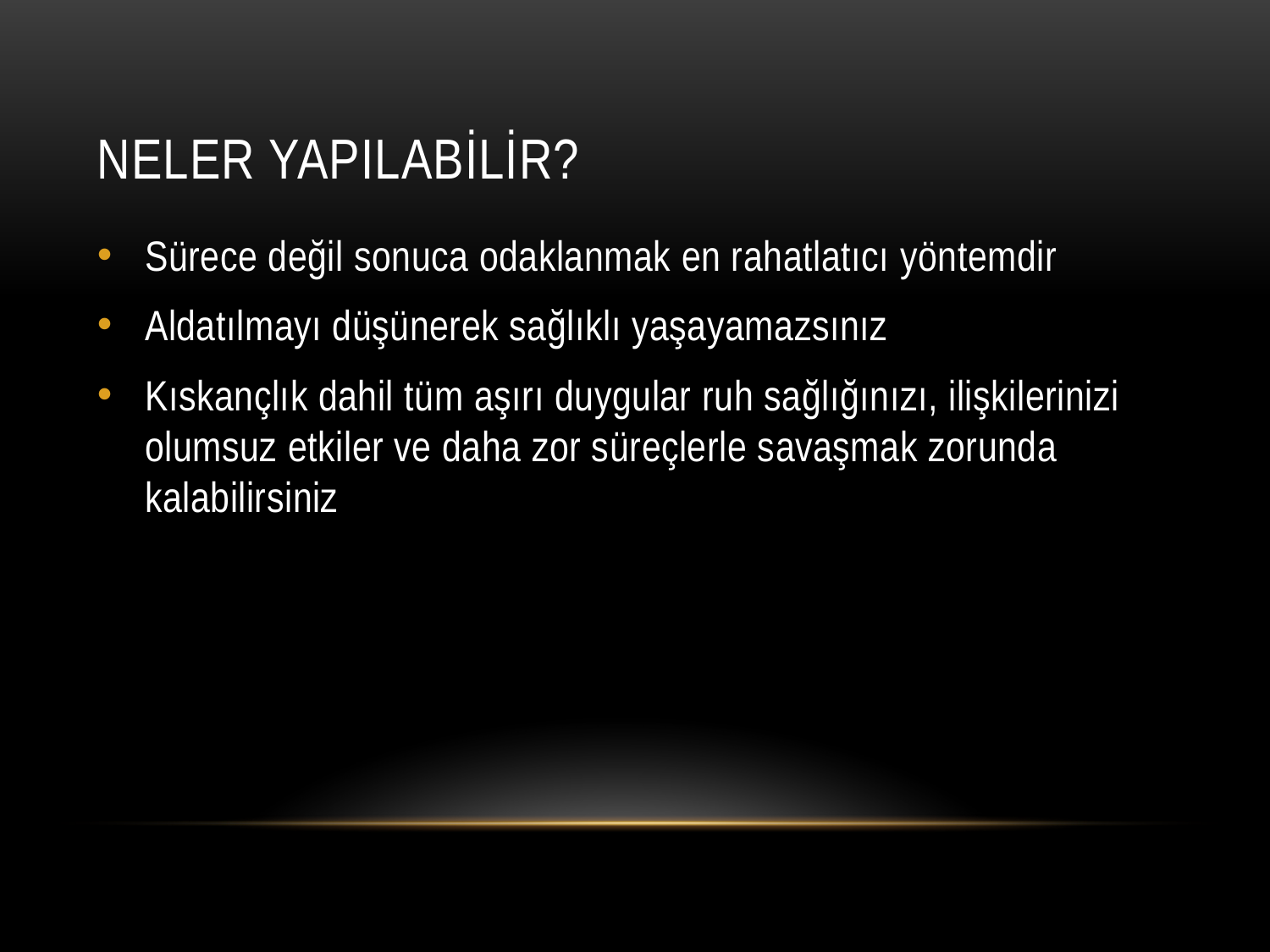

# Neler Yapılabilir?
Sürece değil sonuca odaklanmak en rahatlatıcı yöntemdir
Aldatılmayı düşünerek sağlıklı yaşayamazsınız
Kıskançlık dahil tüm aşırı duygular ruh sağlığınızı, ilişkilerinizi olumsuz etkiler ve daha zor süreçlerle savaşmak zorunda kalabilirsiniz